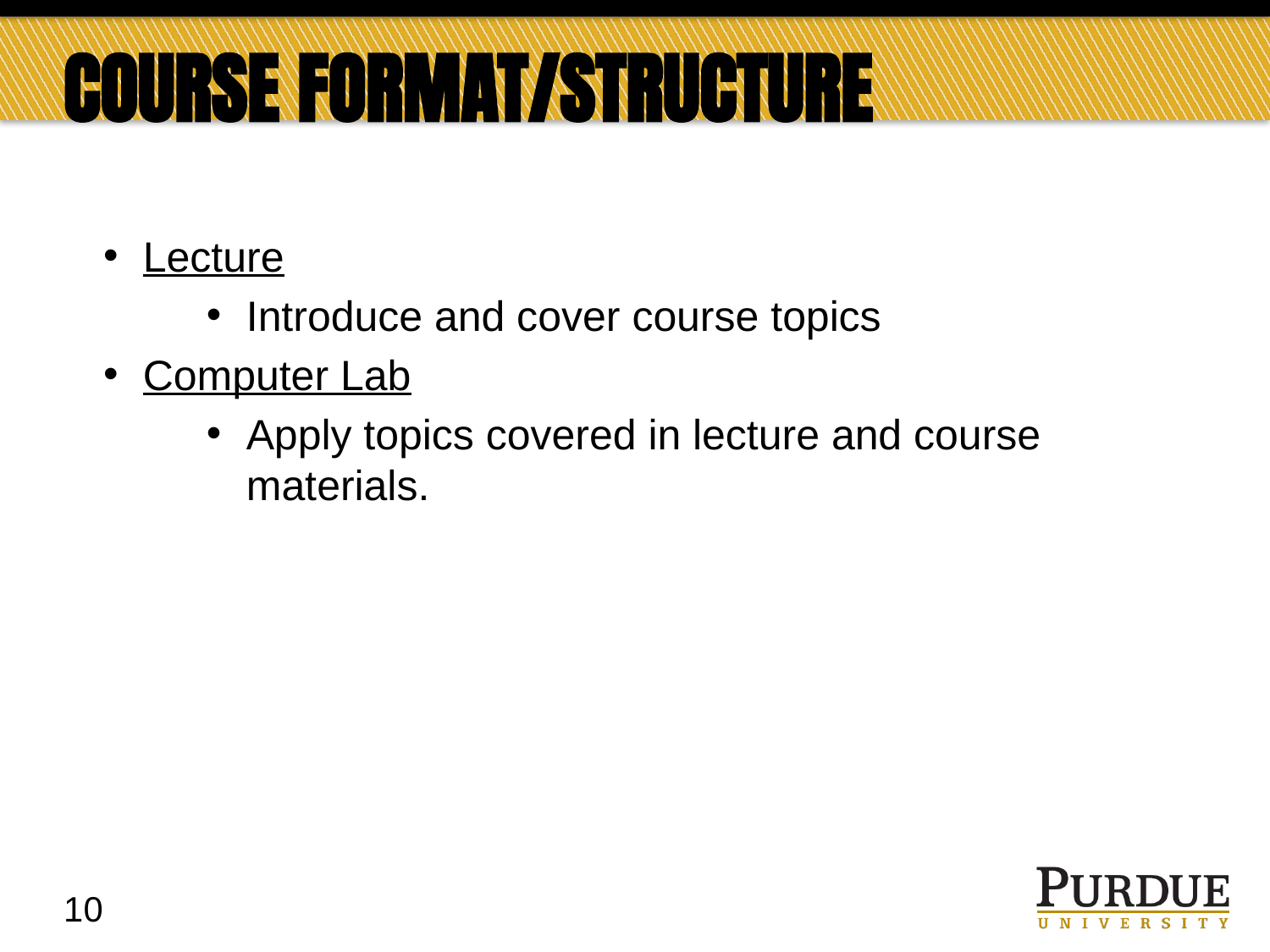

# Course Format/Structure

Lecture
Introduce and cover course topics
Computer Lab
Apply topics covered in lecture and course materials.

10